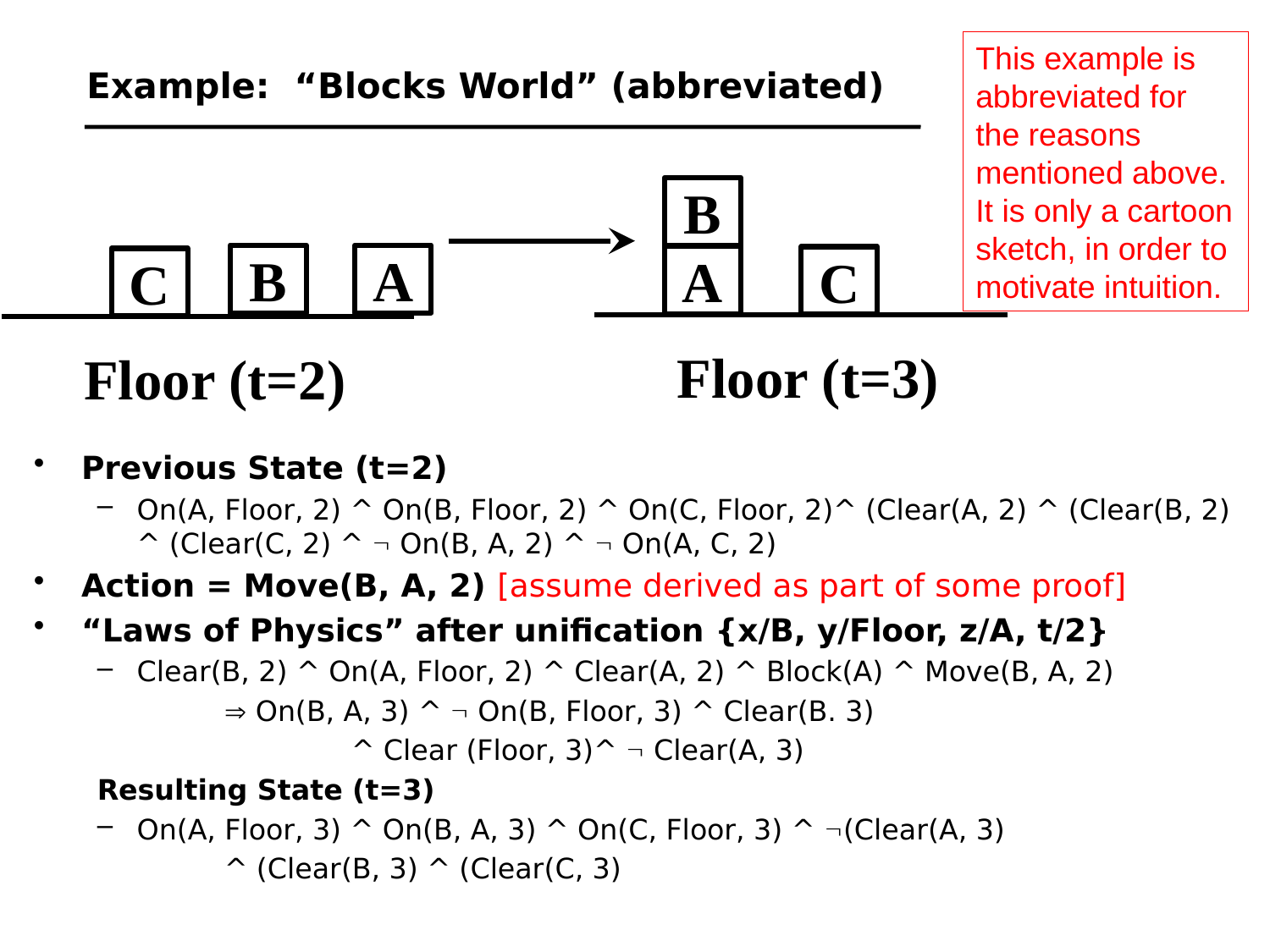

This example is abbreviated for the reasons mentioned above. It is only a cartoon sketch, in order to motivate intuition.
# Example:  “Blocks World” (abbreviated)
B
A
C
Floor (t=3)
B
A
C
Floor (t=2)
Previous State (t=2)
On(A, Floor, 2) ^ On(B, Floor, 2) ^ On(C, Floor, 2)^ (Clear(A, 2) ^ (Clear(B, 2) ^ (Clear(C, 2) ^ ¬ On(B, A, 2) ^ ¬ On(A, C, 2)
Action = Move(B, A, 2) [assume derived as part of some proof]
“Laws of Physics” after unification {x/B, y/Floor, z/A, t/2}
Clear(B, 2) ^ On(A, Floor, 2) ^ Clear(A, 2) ^ Block(A) ^ Move(B, A, 2)
	⇒ On(B, A, 3) ^ ¬ On(B, Floor, 3) ^ Clear(B. 3)
		^ Clear (Floor, 3)^ ¬ Clear(A, 3)
Resulting State (t=3)
On(A, Floor, 3) ^ On(B, A, 3) ^ On(C, Floor, 3) ^ ¬(Clear(A, 3)
	^ (Clear(B, 3) ^ (Clear(C, 3)